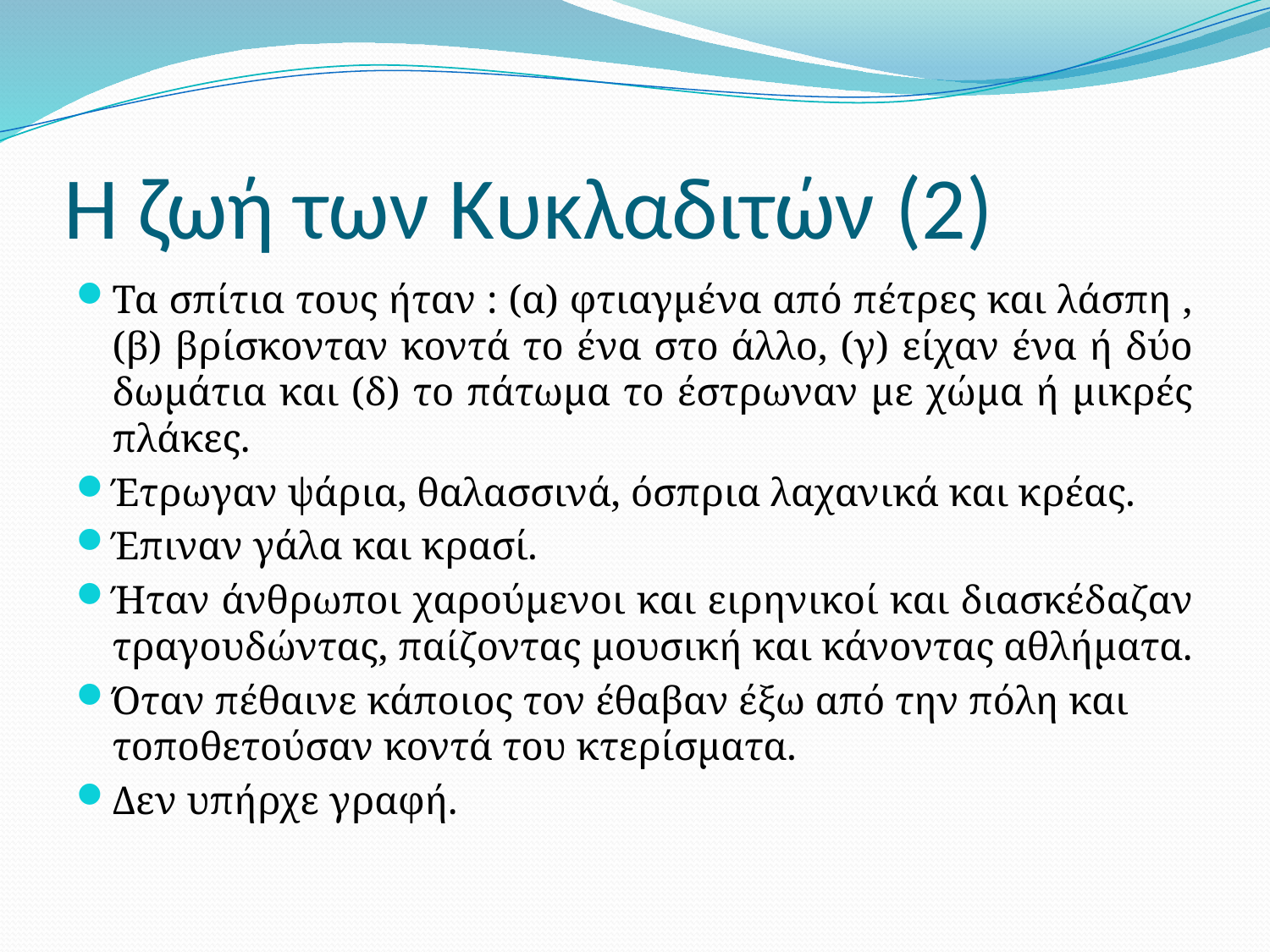

# Η ζωή των Κυκλαδιτών (2)
Τα σπίτια τους ήταν : (α) φτιαγμένα από πέτρες και λάσπη , (β) βρίσκονταν κοντά το ένα στο άλλο, (γ) είχαν ένα ή δύο δωμάτια και (δ) το πάτωμα το έστρωναν με χώμα ή μικρές πλάκες.
Έτρωγαν ψάρια, θαλασσινά, όσπρια λαχανικά και κρέας.
Έπιναν γάλα και κρασί.
Ήταν άνθρωποι χαρούμενοι και ειρηνικοί και διασκέδαζαν τραγουδώντας, παίζοντας μουσική και κάνοντας αθλήματα.
Όταν πέθαινε κάποιος τον έθαβαν έξω από την πόλη και τοποθετούσαν κοντά του κτερίσματα.
Δεν υπήρχε γραφή.